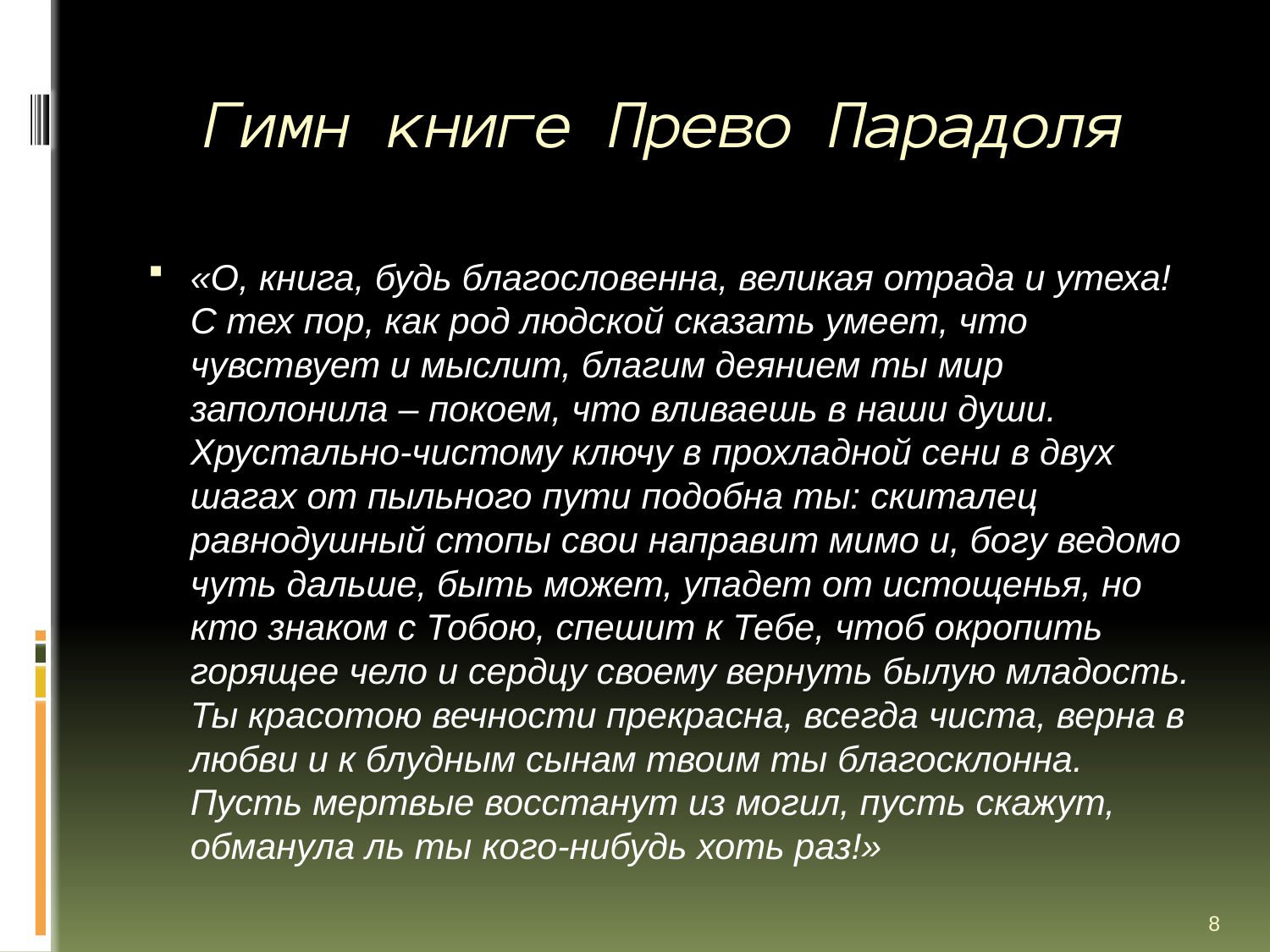

# Гимн книге Прево Парадоля
«О, книга, будь благословенна, великая отрада и утеха! С тех пор, как род людской сказать умеет, что чувствует и мыслит, благим деянием ты мир заполонила – покоем, что вливаешь в наши души. Хрустально-чистому ключу в прохладной сени в двух шагах от пыльного пути подобна ты: скиталец равнодушный стопы свои направит мимо и, богу ведомо чуть дальше, быть может, упадет от истощенья, но кто знаком с Тобою, спешит к Тебе, чтоб окропить горящее чело и сердцу своему вернуть былую младость. Ты красотою вечности прекрасна, всегда чиста, верна в любви и к блудным сынам твоим ты благосклонна. Пусть мертвые восстанут из могил, пусть скажут, обманула ль ты кого-нибудь хоть раз!»

8